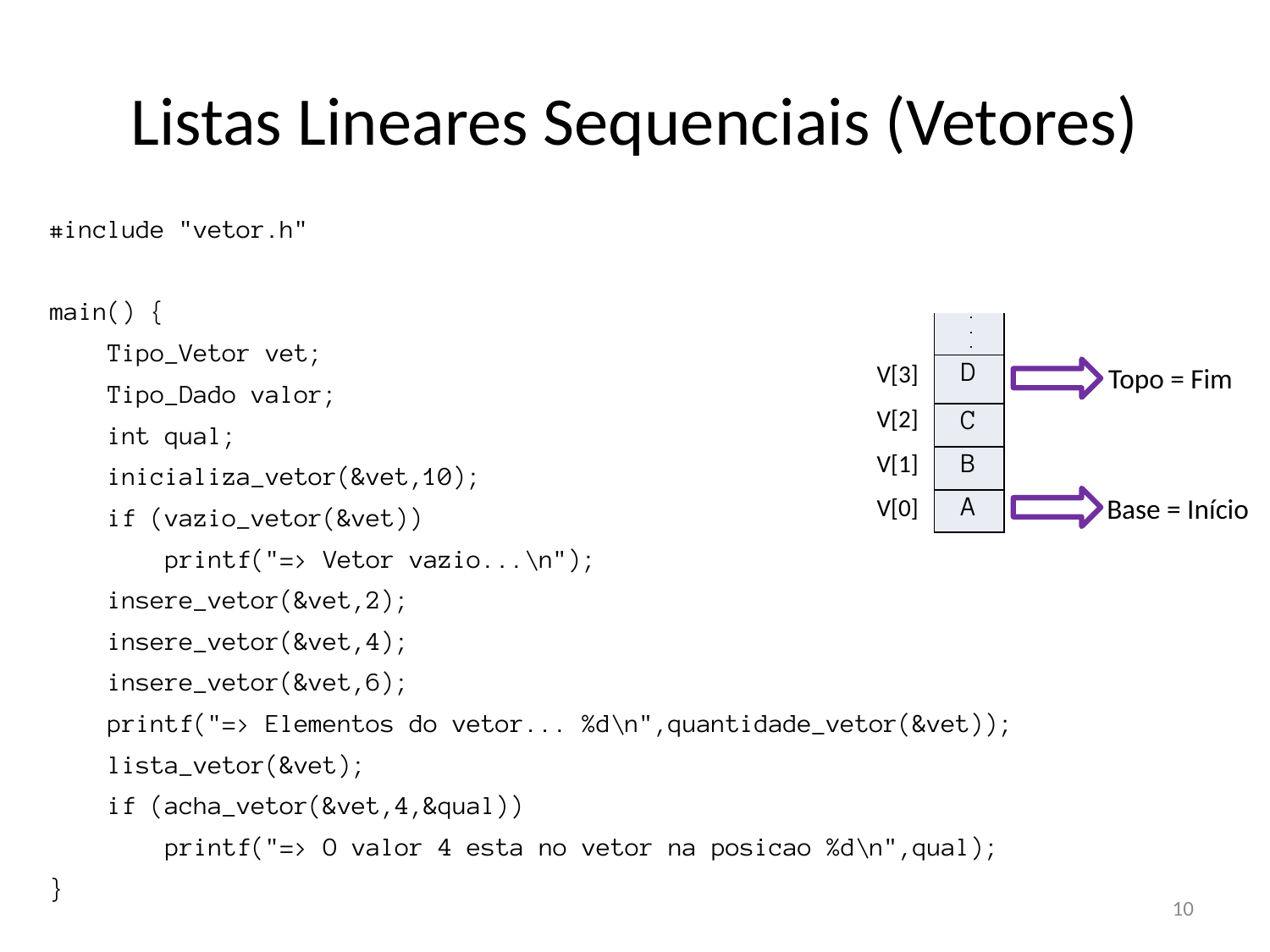

# Listas Lineares Sequenciais (Vetores)
#include "vetor.h"

main() {
    Tipo_Vetor vet;
    Tipo_Dado valor;
    int qual;
    inicializa_vetor(&vet,10);
    if (vazio_vetor(&vet))
        printf("=> Vetor vazio...\n");
    insere_vetor(&vet,2);
    insere_vetor(&vet,4);
    insere_vetor(&vet,6);
    printf("=> Elementos do vetor... %d\n",quantidade_vetor(&vet));
    lista_vetor(&vet);
    if (acha_vetor(&vet,4,&qual))
        printf("=> O valor 4 esta no vetor na posicao %d\n",qual);
}
.
.
.
|  |
| --- |
| D |
| C |
| B |
| A |
V[3]
Topo = Fim

V[2]
V[1]
Base = Início
V[0]

10